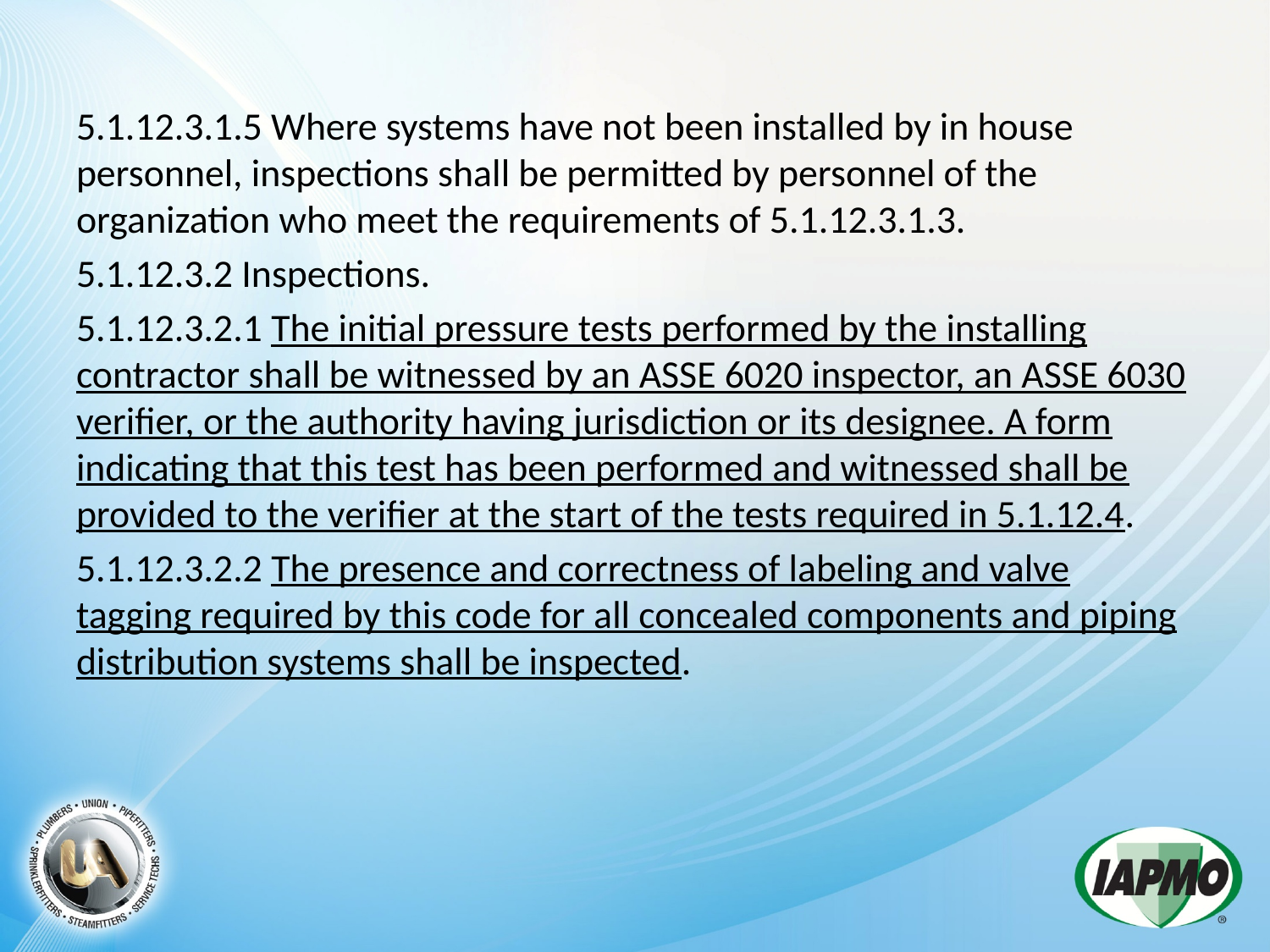

5.1.12.3.1.5 Where systems have not been installed by in house personnel, inspections shall be permitted by personnel of the organization who meet the requirements of 5.1.12.3.1.3.
5.1.12.3.2 Inspections.
5.1.12.3.2.1 The initial pressure tests performed by the installing contractor shall be witnessed by an ASSE 6020 inspector, an ASSE 6030 verifier, or the authority having jurisdiction or its designee. A form indicating that this test has been performed and witnessed shall be provided to the verifier at the start of the tests required in 5.1.12.4.
5.1.12.3.2.2 The presence and correctness of labeling and valve tagging required by this code for all concealed components and piping distribution systems shall be inspected.